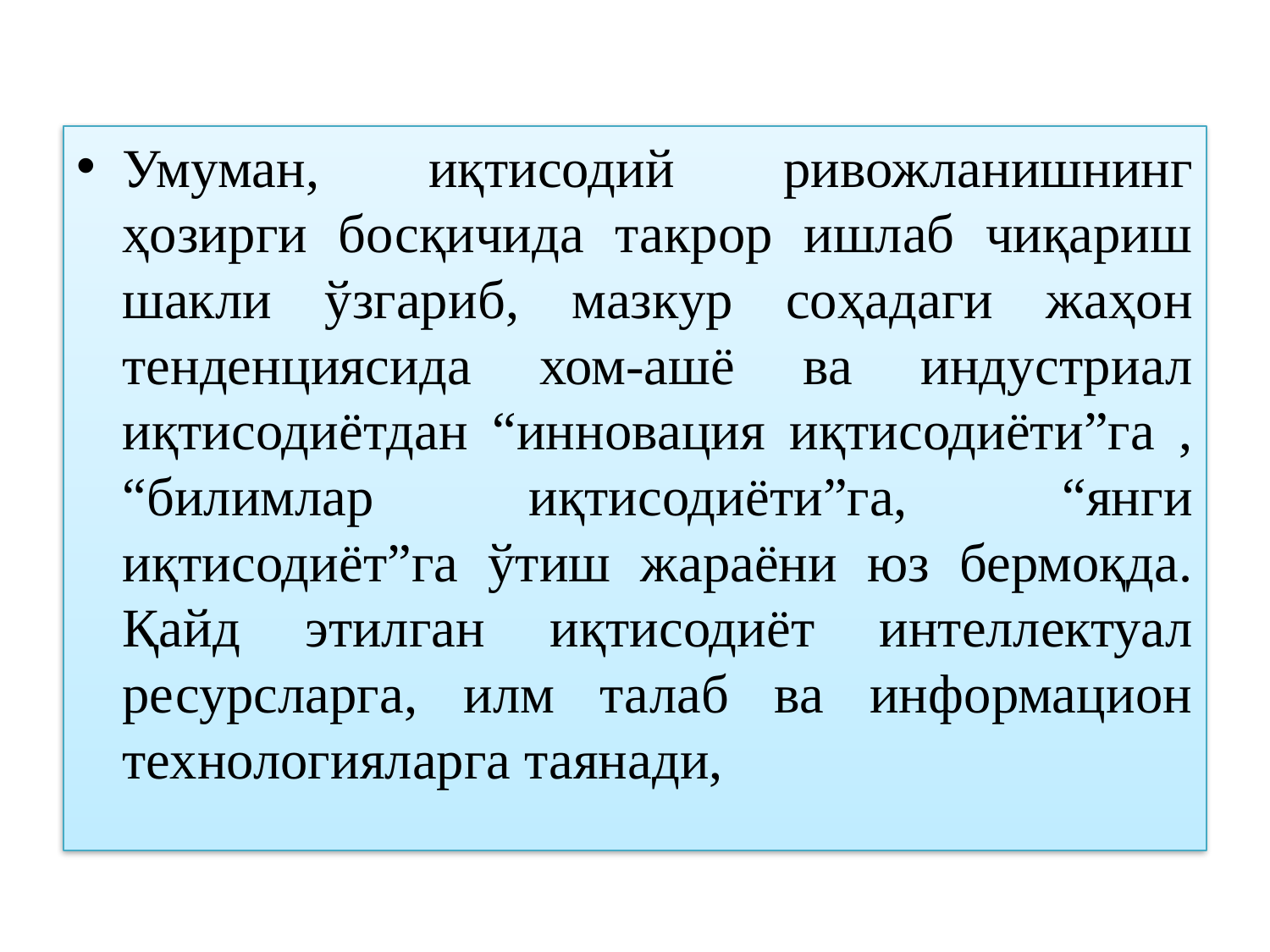

Умуман, иқтисодий ривожланишнинг ҳозирги босқичида такрор ишлаб чиқариш шакли ўзгариб, мазкур соҳадаги жаҳон тенденциясида хом-ашё ва индустриал иқтисодиётдан “инновация иқтисодиёти”га , “билимлар иқтисодиёти”га, “янги иқтисодиёт”га ўтиш жараёни юз бермоқда. Қайд этилган иқтисодиёт интеллектуал ресурсларга, илм талаб ва информацион технологияларга таянади,